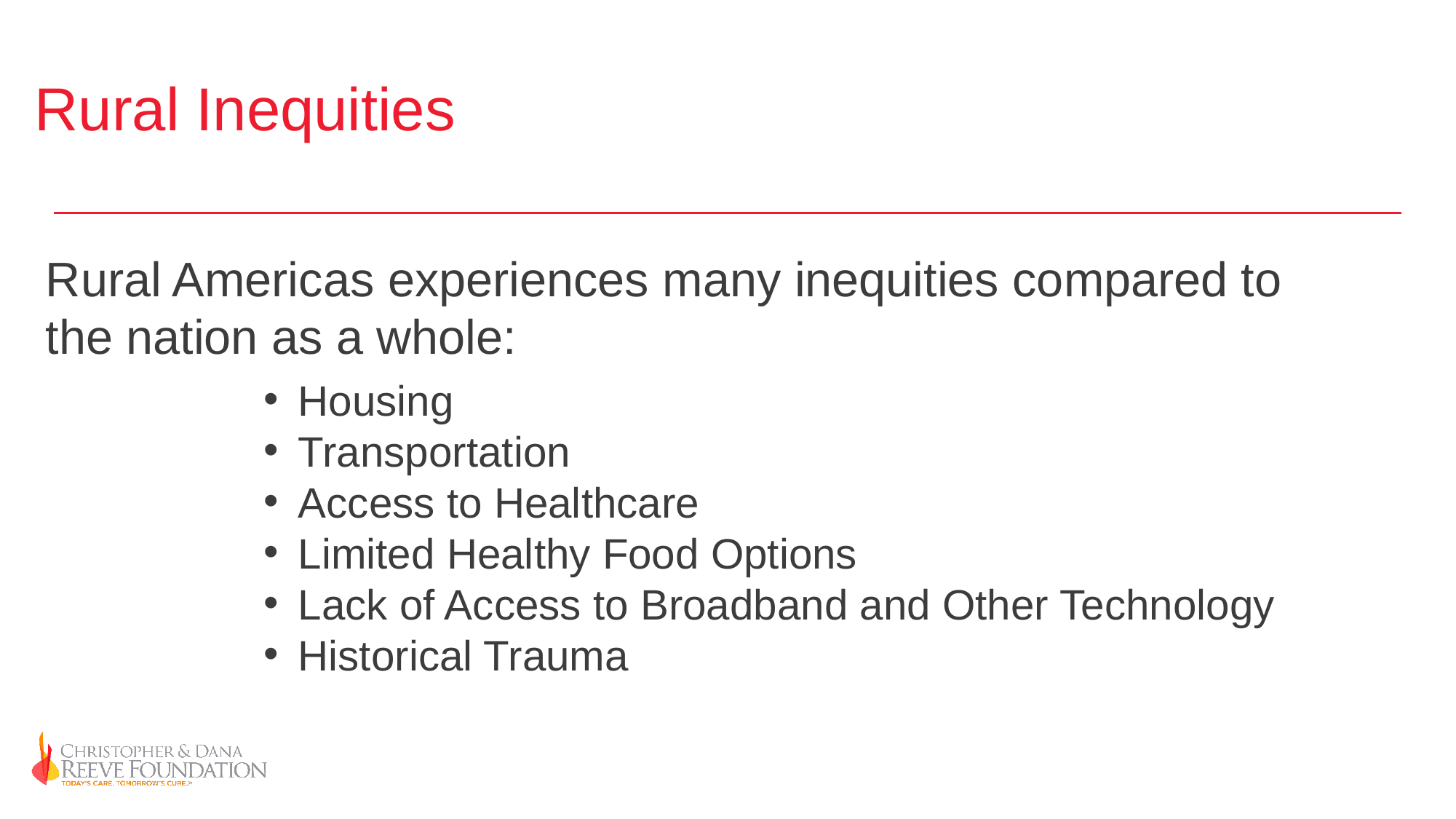

# Rural Inequities
Rural Americas experiences many inequities compared to the nation as a whole:
Housing
Transportation
Access to Healthcare
Limited Healthy Food Options
Lack of Access to Broadband and Other Technology
Historical Trauma